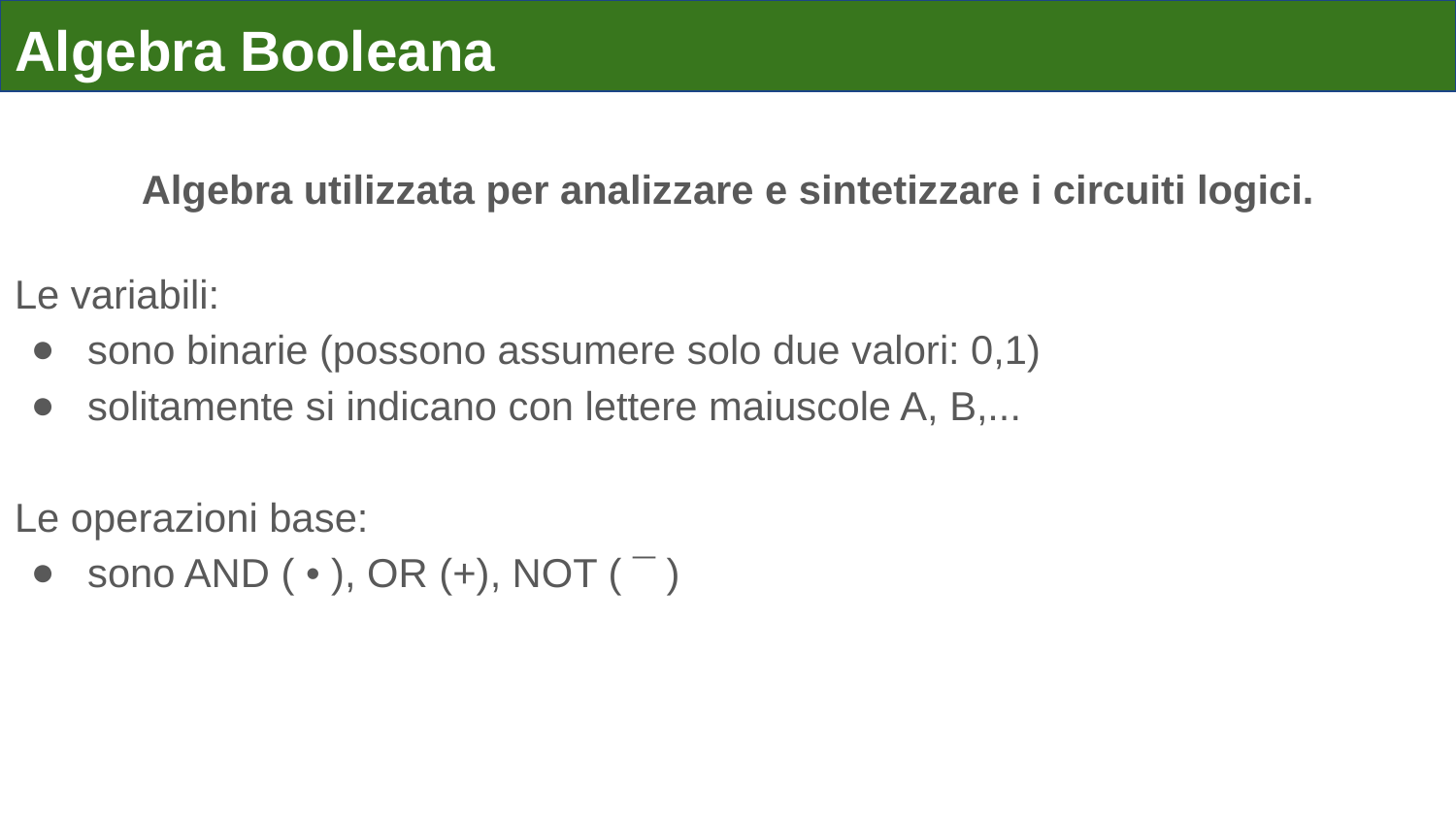

# Algebra Booleana
Algebra utilizzata per analizzare e sintetizzare i circuiti logici.
Le variabili:
sono binarie (possono assumere solo due valori: 0,1)
solitamente si indicano con lettere maiuscole A, B,...

Le operazioni base:
sono AND ( • ), OR (+), NOT ( ¯ )